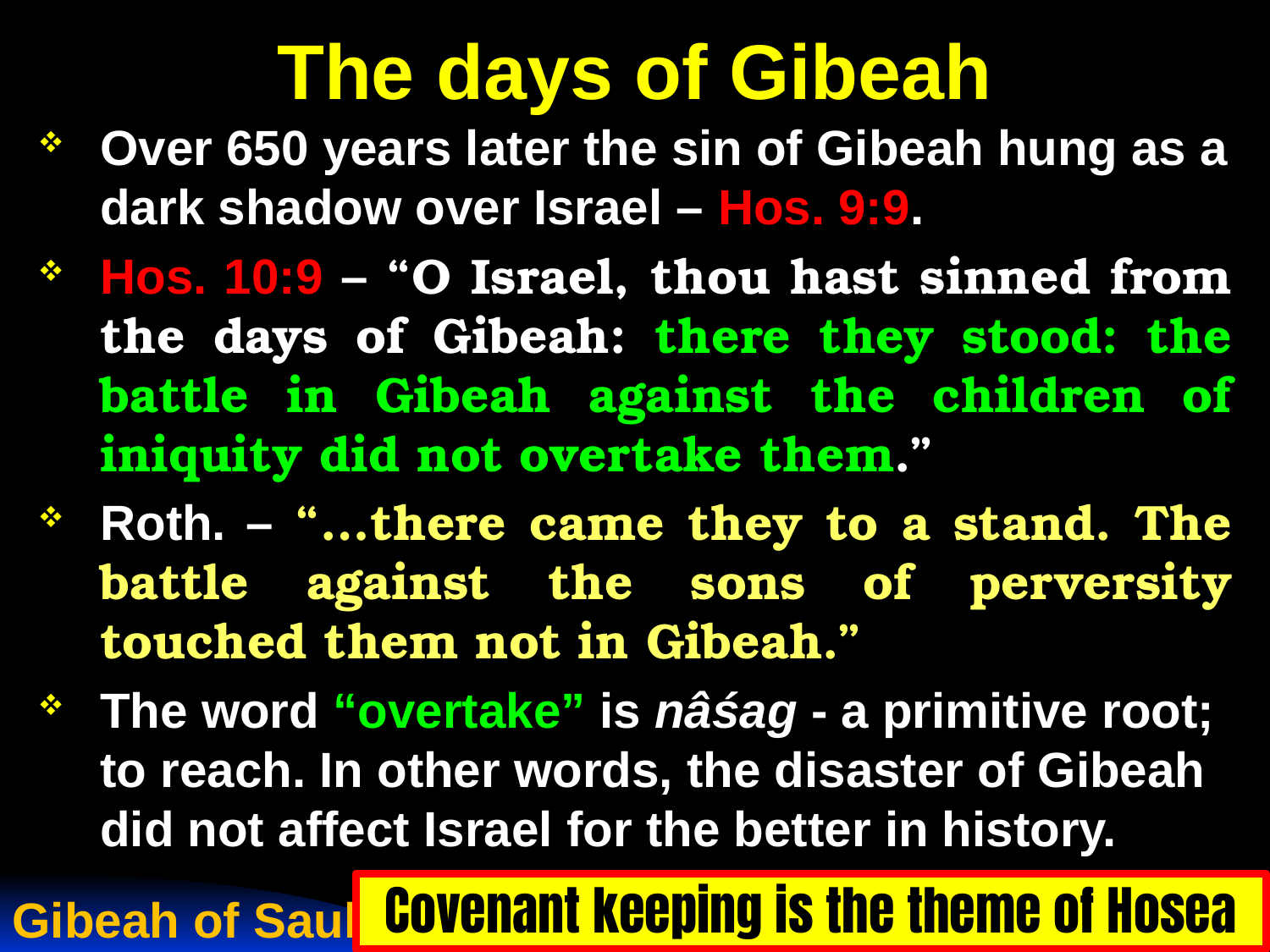

# The days of Gibeah
Over 650 years later the sin of Gibeah hung as a dark shadow over Israel – Hos. 9:9.
Hos. 10:9 – “O Israel, thou hast sinned from the days of Gibeah: there they stood: the battle in Gibeah against the children of iniquity did not overtake them.”
Roth. – “…there came they to a stand. The battle against the sons of perversity touched them not in Gibeah.”
The word “overtake” is nâśag - a primitive root; to reach. In other words, the disaster of Gibeah did not affect Israel for the better in history.
Covenant keeping is the theme of Hosea